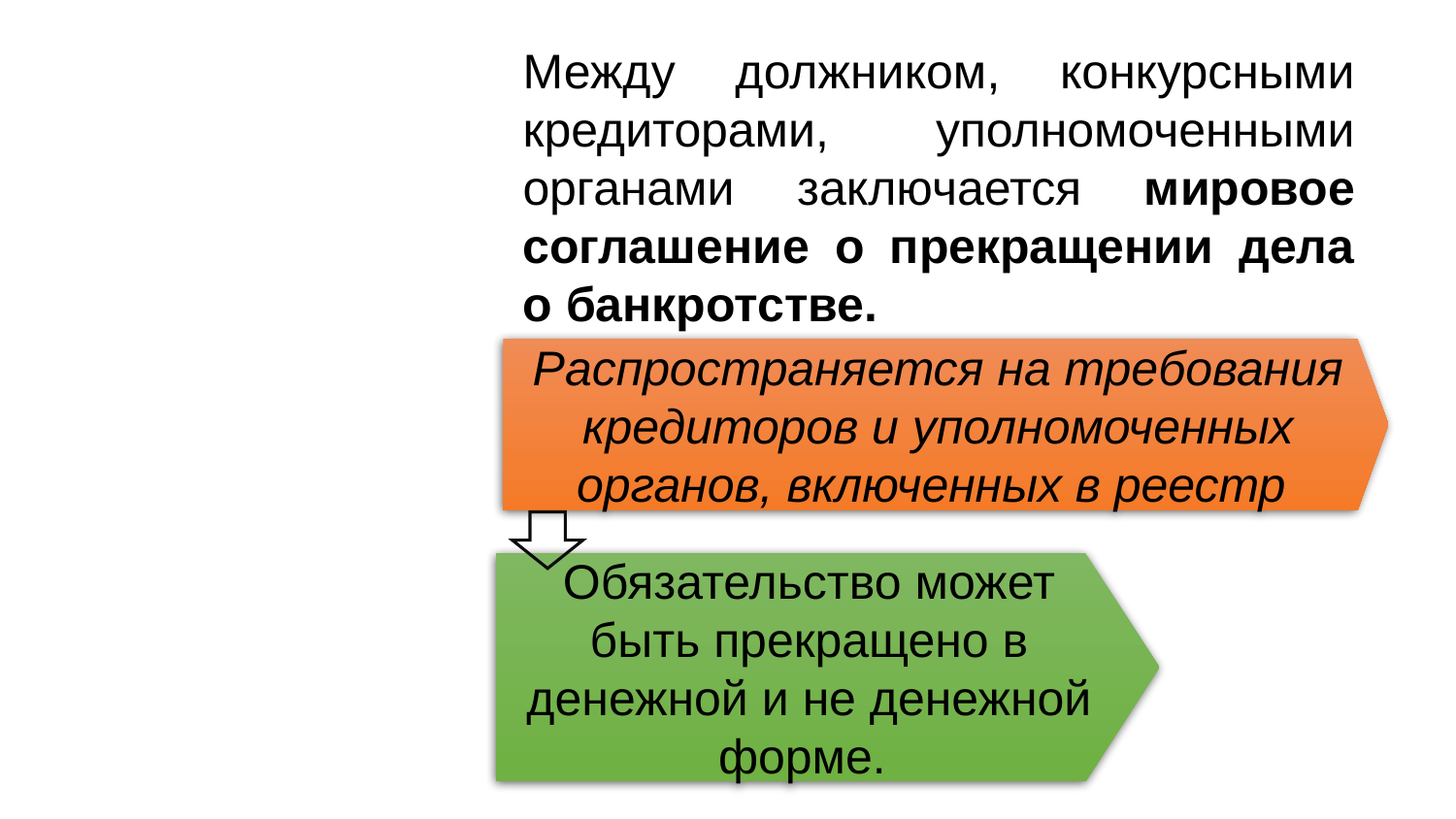

Между должником, конкурсными кредиторами, уполномоченными органами заключается мировое соглашение о прекращении дела о банкротстве.
Распространяется на требования кредиторов и уполномоченных органов, включенных в реестр

Обязательство может быть прекращено в денежной и не денежной форме.